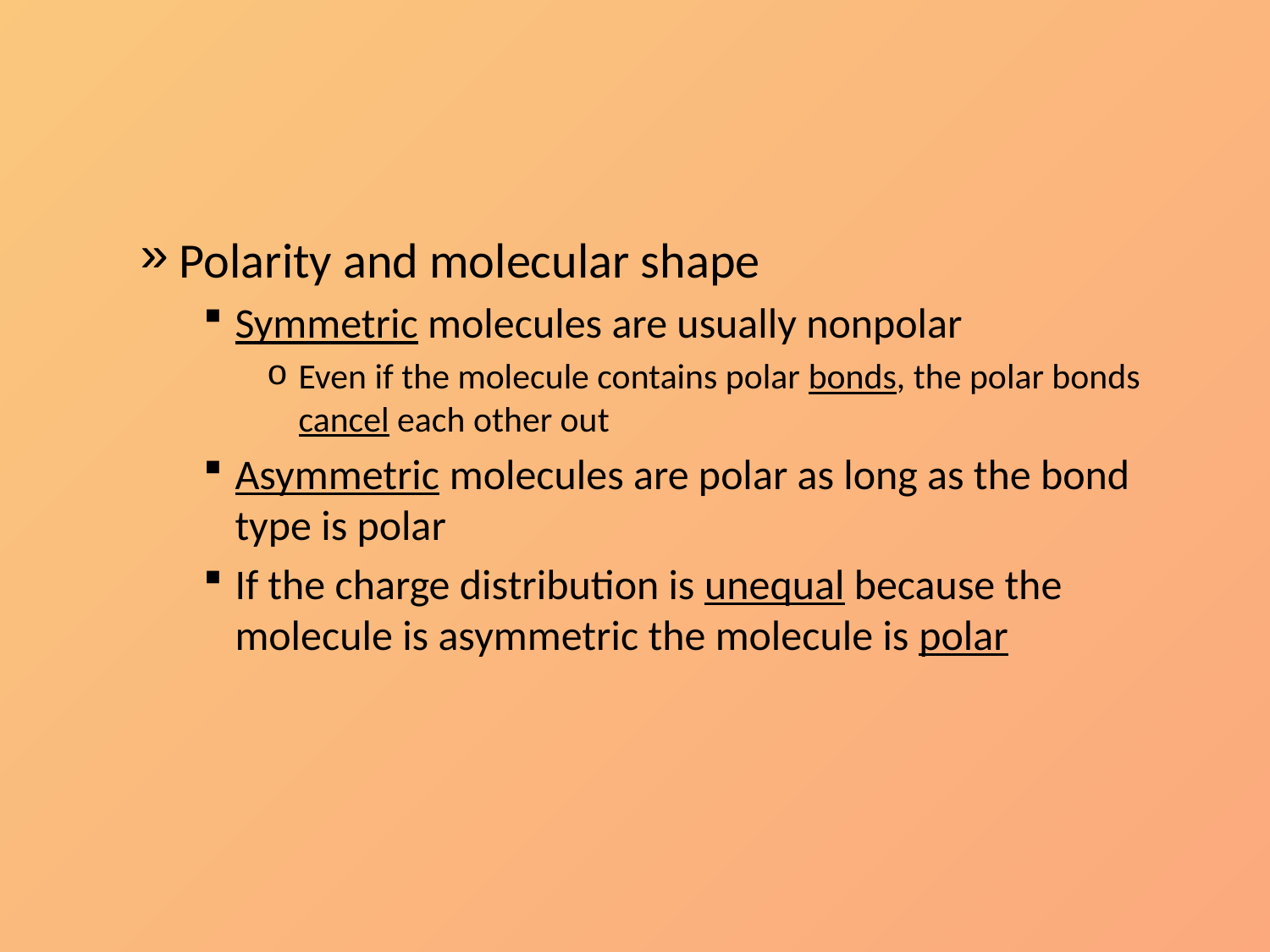

#
Polarity and molecular shape
Symmetric molecules are usually nonpolar
Even if the molecule contains polar bonds, the polar bonds cancel each other out
Asymmetric molecules are polar as long as the bond type is polar
If the charge distribution is unequal because the molecule is asymmetric the molecule is polar